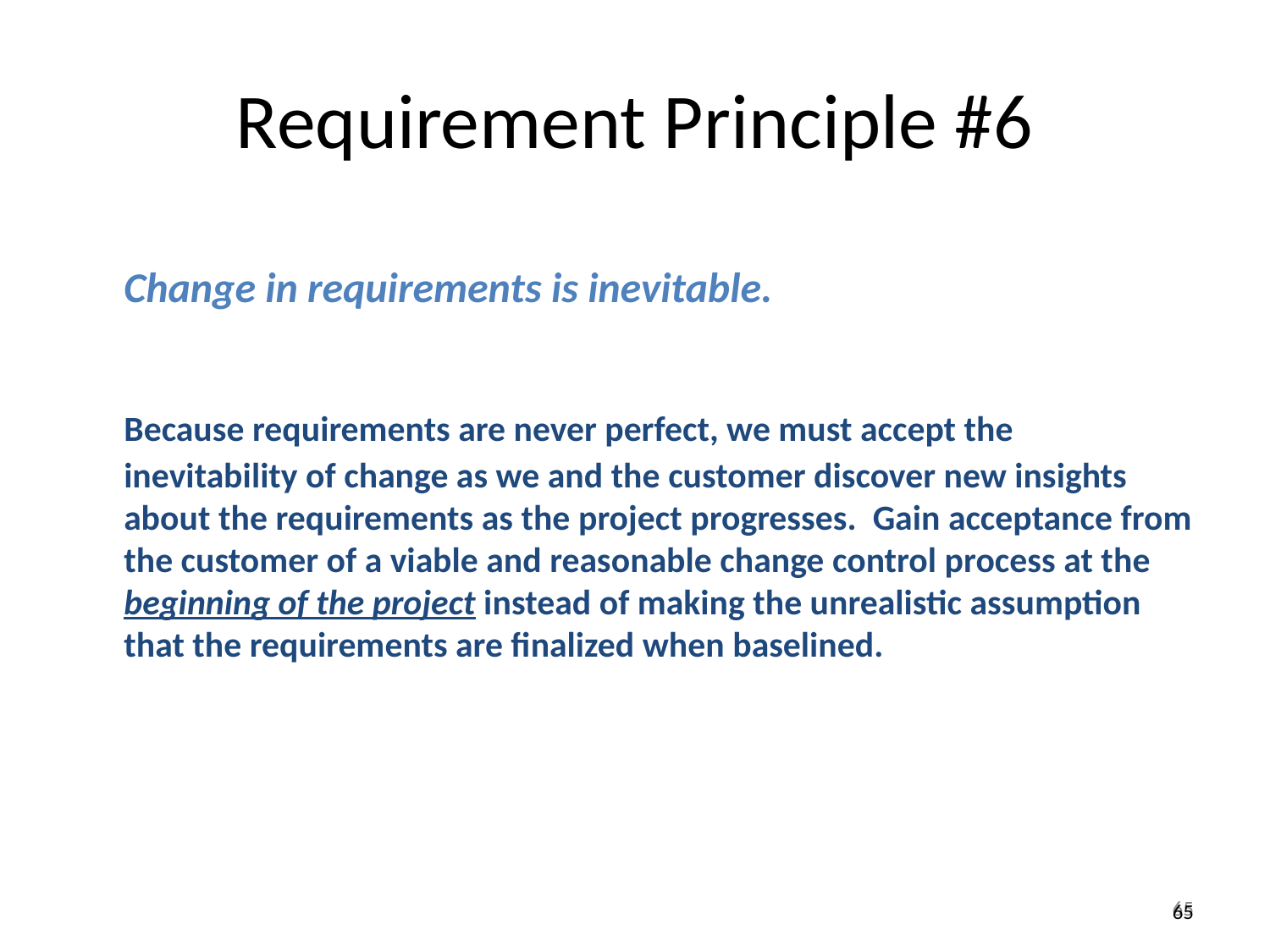

Requirement Principle #6

	Change in requirements is inevitable.

	Because requirements are never perfect, we must accept the inevitability of change as we and the customer discover new insights about the requirements as the project progresses.  Gain acceptance from the customer of a viable and reasonable change control process at the beginning of the project instead of making the unrealistic assumption that the requirements are finalized when baselined.
65
65